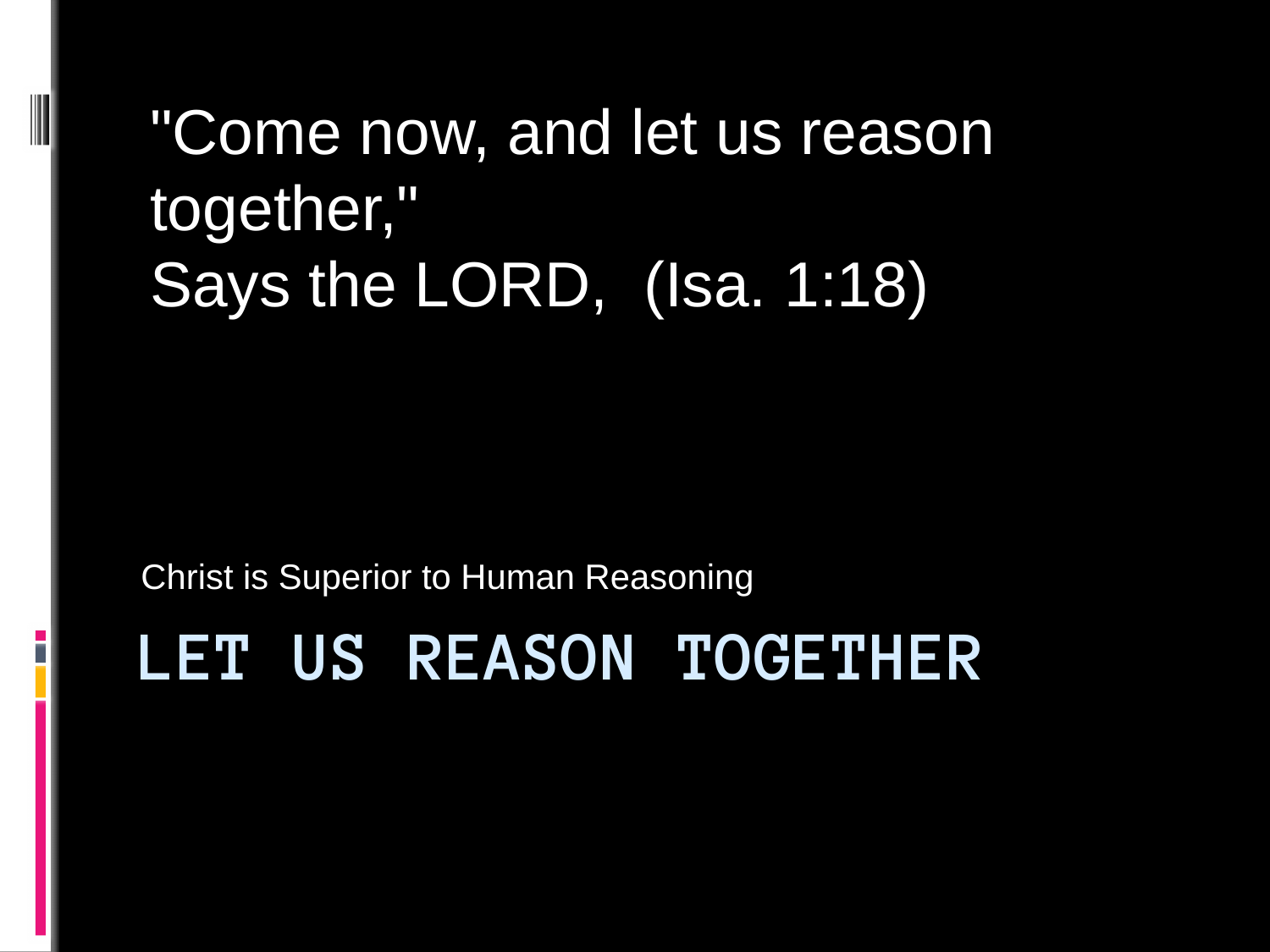

"Come now, and let us reason together,"
Says the LORD,  (Isa. 1:18)
Christ is Superior to Human Reasoning
# Let US Reason Together